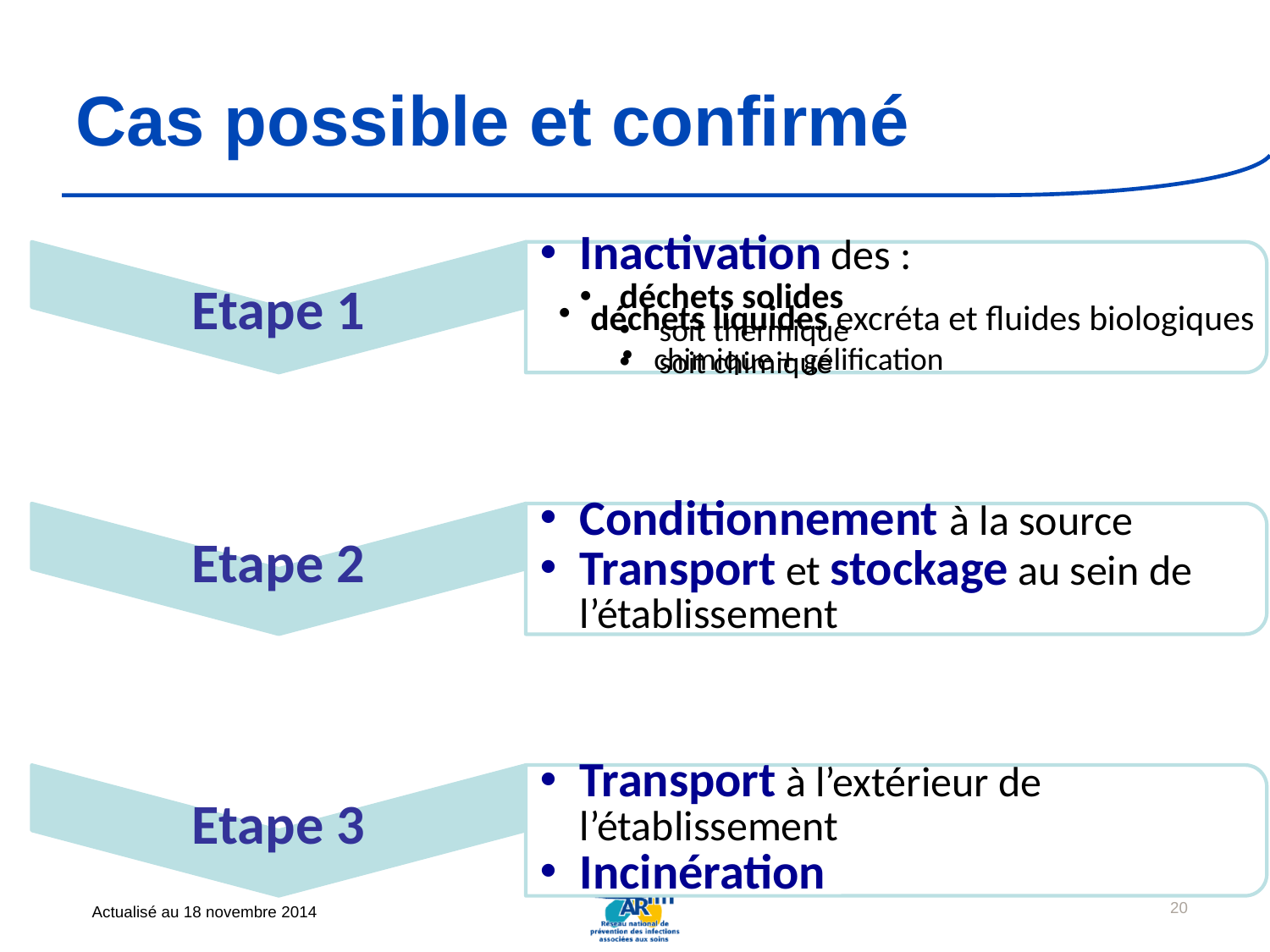

# Cas possible et confirmé
Etape 1
Inactivation des :
Etape 2
Conditionnement à la source
Transport et stockage au sein de l’établissement
Etape 3
Transport à l’extérieur de l’établissement
Incinération
soit chimique
déchets solides
déchets liquides excréta et fluides biologiques
chimique + gélification
20